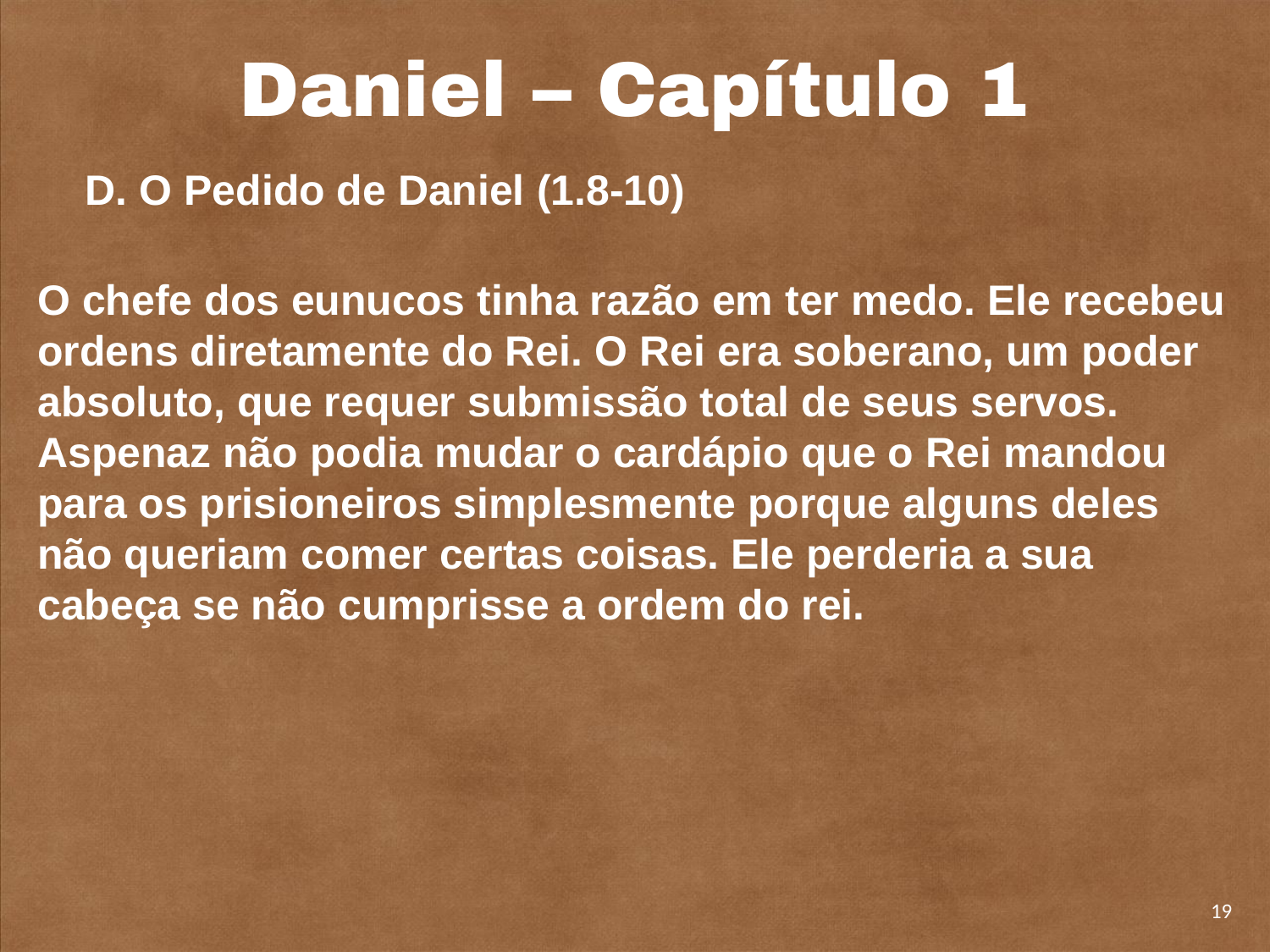

# Daniel – Capítulo 1
	D. O Pedido de Daniel (1.8-10)
O chefe dos eunucos tinha razão em ter medo. Ele recebeu ordens diretamente do Rei. O Rei era soberano, um poder absoluto, que requer submissão total de seus servos. Aspenaz não podia mudar o cardápio que o Rei mandou para os prisioneiros simplesmente porque alguns deles não queriam comer certas coisas. Ele perderia a sua cabeça se não cumprisse a ordem do rei.
19